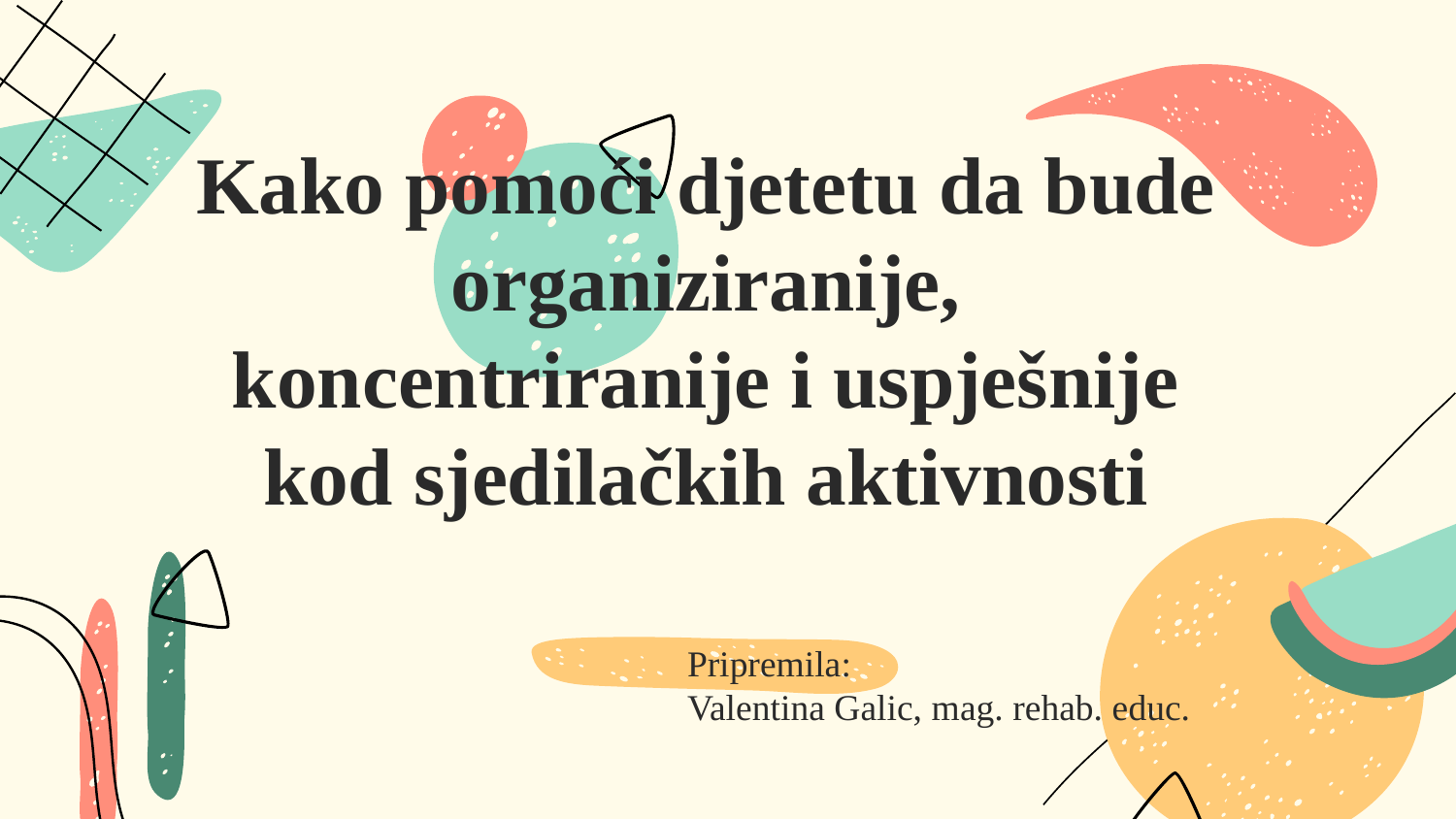

# Kako pomoći djetetu da bude organiziranije, koncentriranije i uspješnije kod sjedilačkih aktivnosti
Pripremila:
Valentina Galic, mag. rehab. educ.